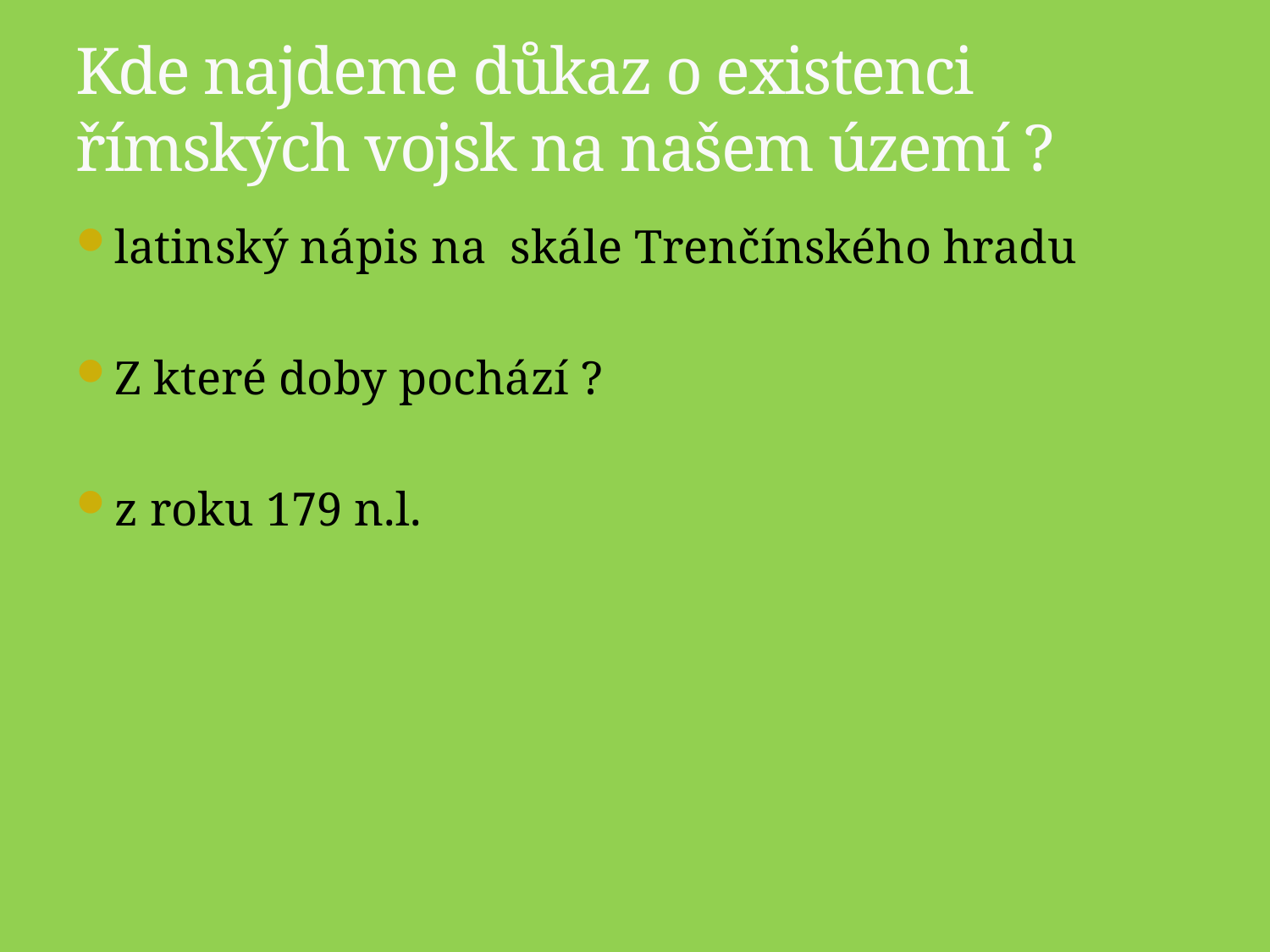

# Kde najdeme důkaz o existenci římských vojsk na našem území ?
latinský nápis na  skále Trenčínského hradu

Z které doby pochází ?

z roku 179 n.l.